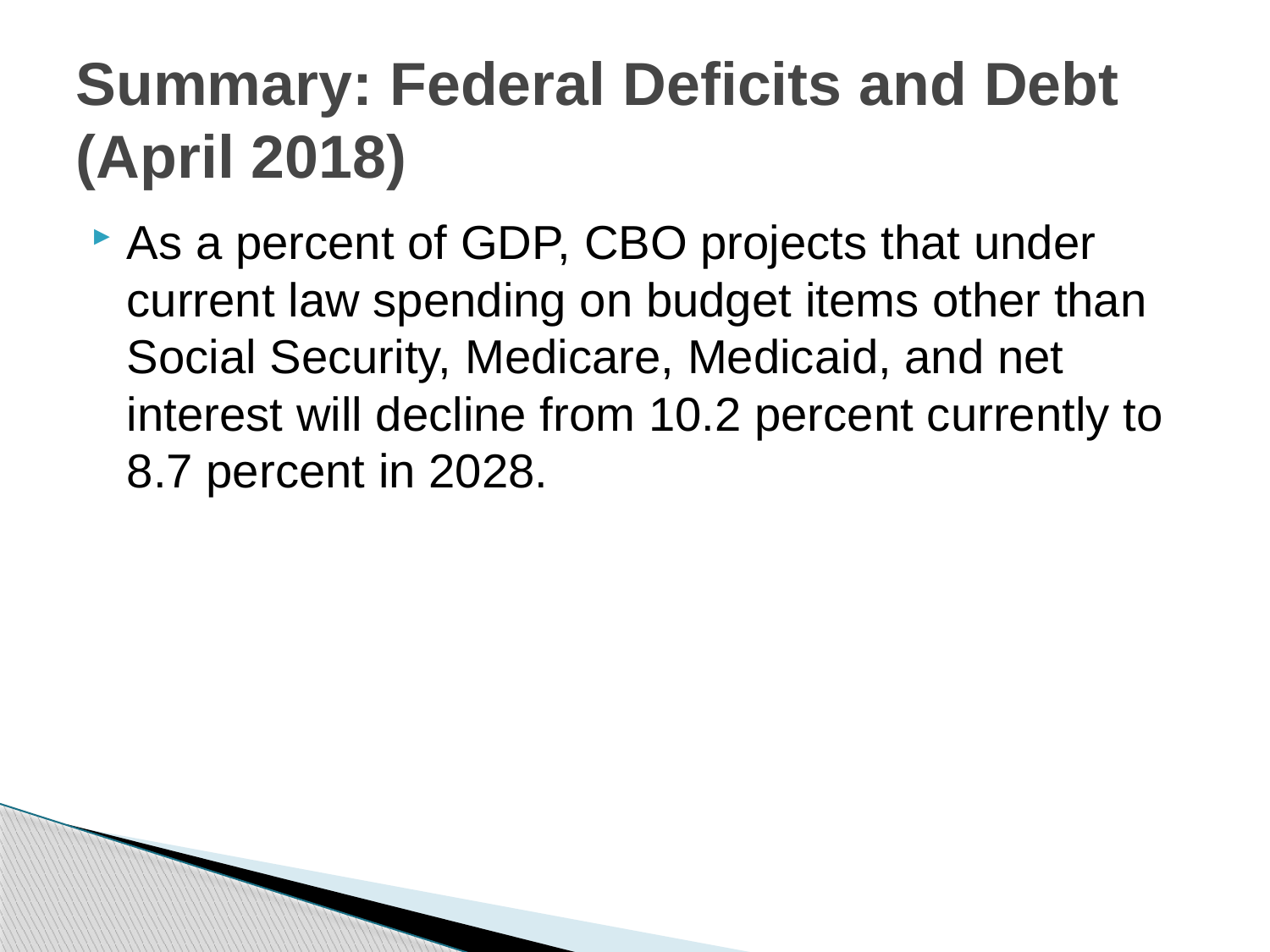

# Summary: Federal Deficits and Debt (April 2018)
As a percent of GDP, CBO projects that under current law spending on budget items other than Social Security, Medicare, Medicaid, and net interest will decline from 10.2 percent currently to 8.7 percent in 2028.